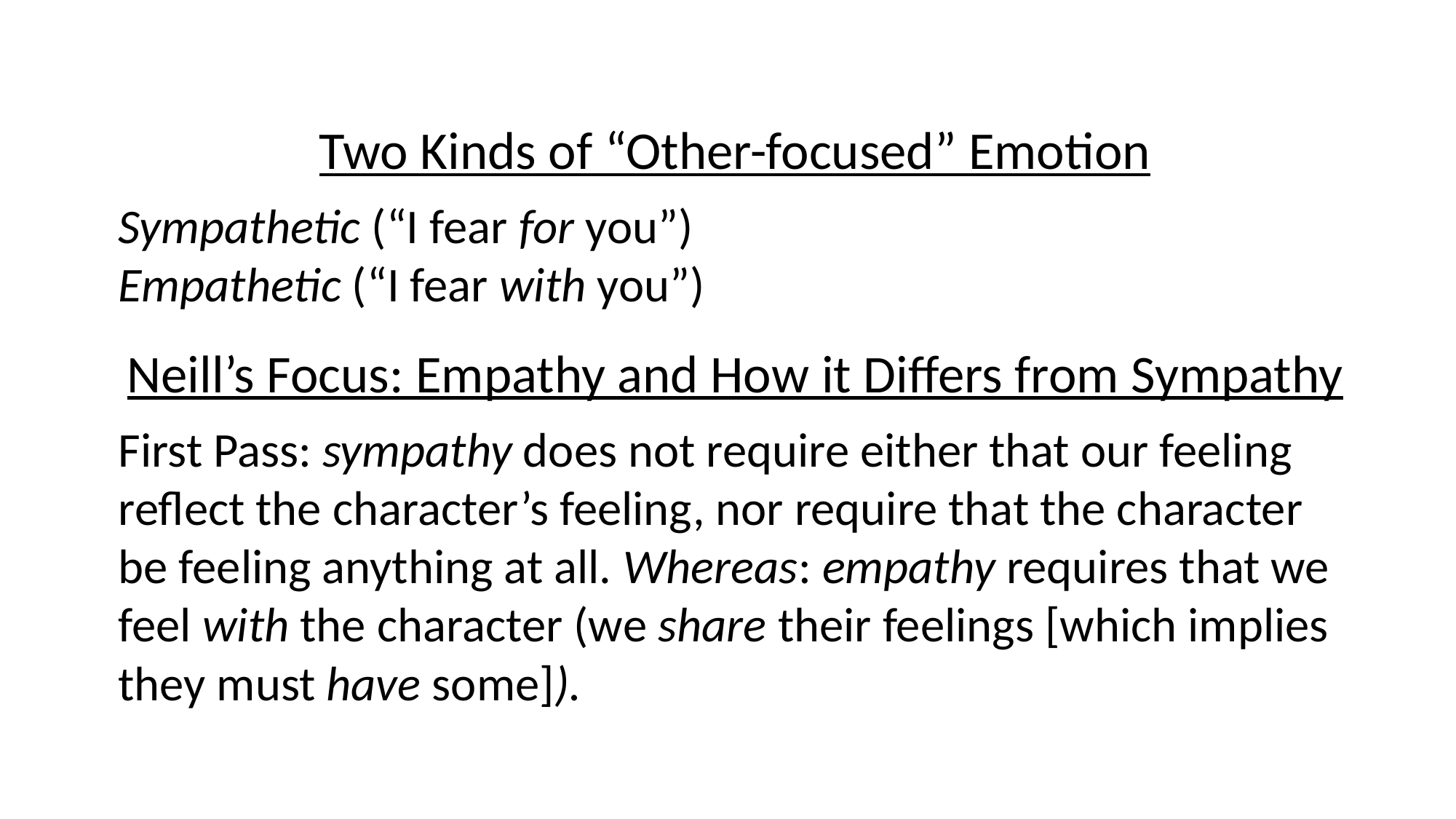

Two Kinds of “Other-focused” Emotion
Sympathetic (“I fear for you”)
Empathetic (“I fear with you”)
Neill’s Focus: Empathy and How it Differs from Sympathy
First Pass: sympathy does not require either that our feeling reflect the character’s feeling, nor require that the character be feeling anything at all. Whereas: empathy requires that we feel with the character (we share their feelings [which implies they must have some]).